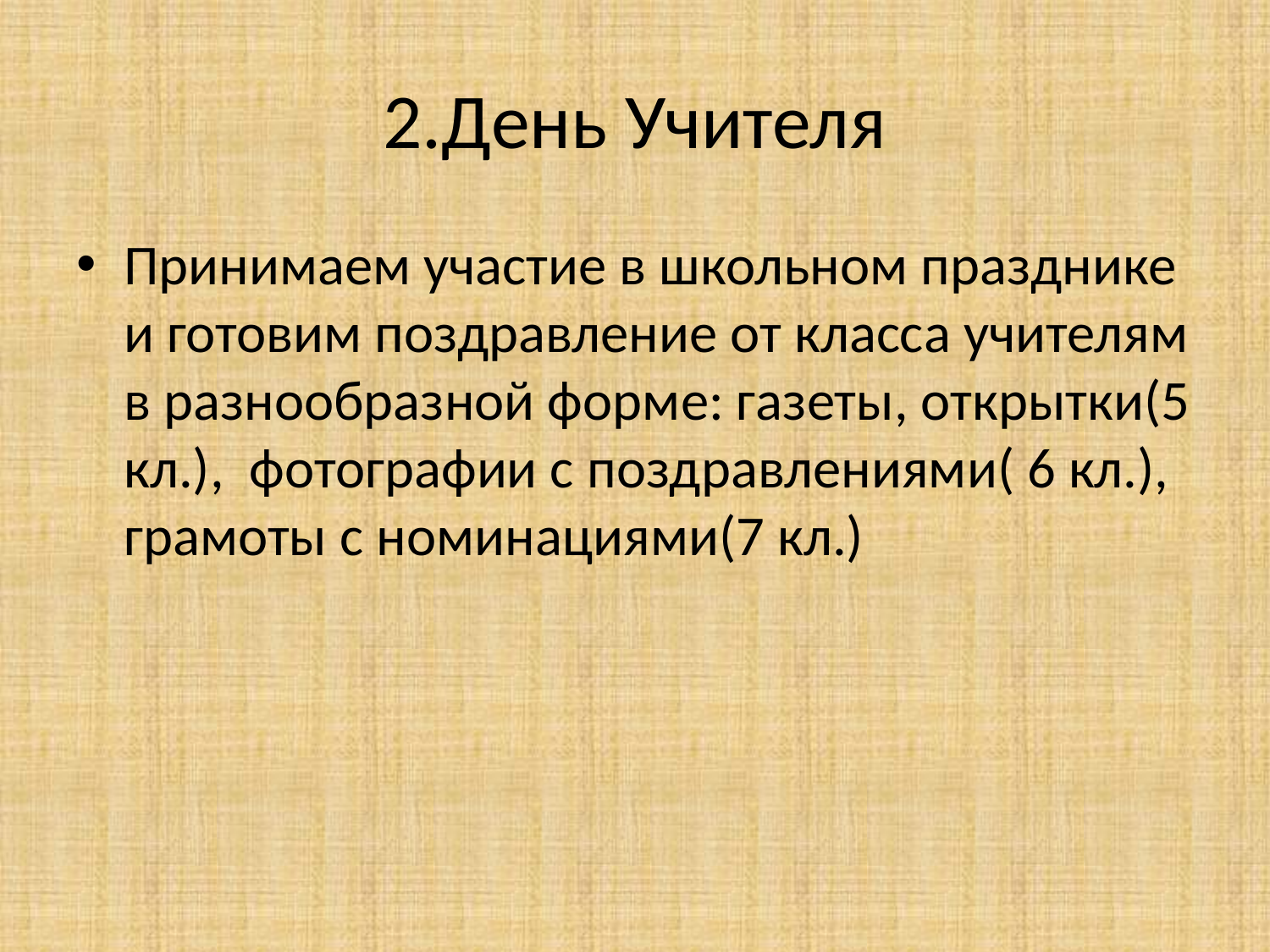

# 2.День Учителя
Принимаем участие в школьном празднике  и готовим поздравление от класса учителям в разнообразной форме: газеты, открытки(5 кл.),  фотографии с поздравлениями( 6 кл.), грамоты с номинациями(7 кл.)